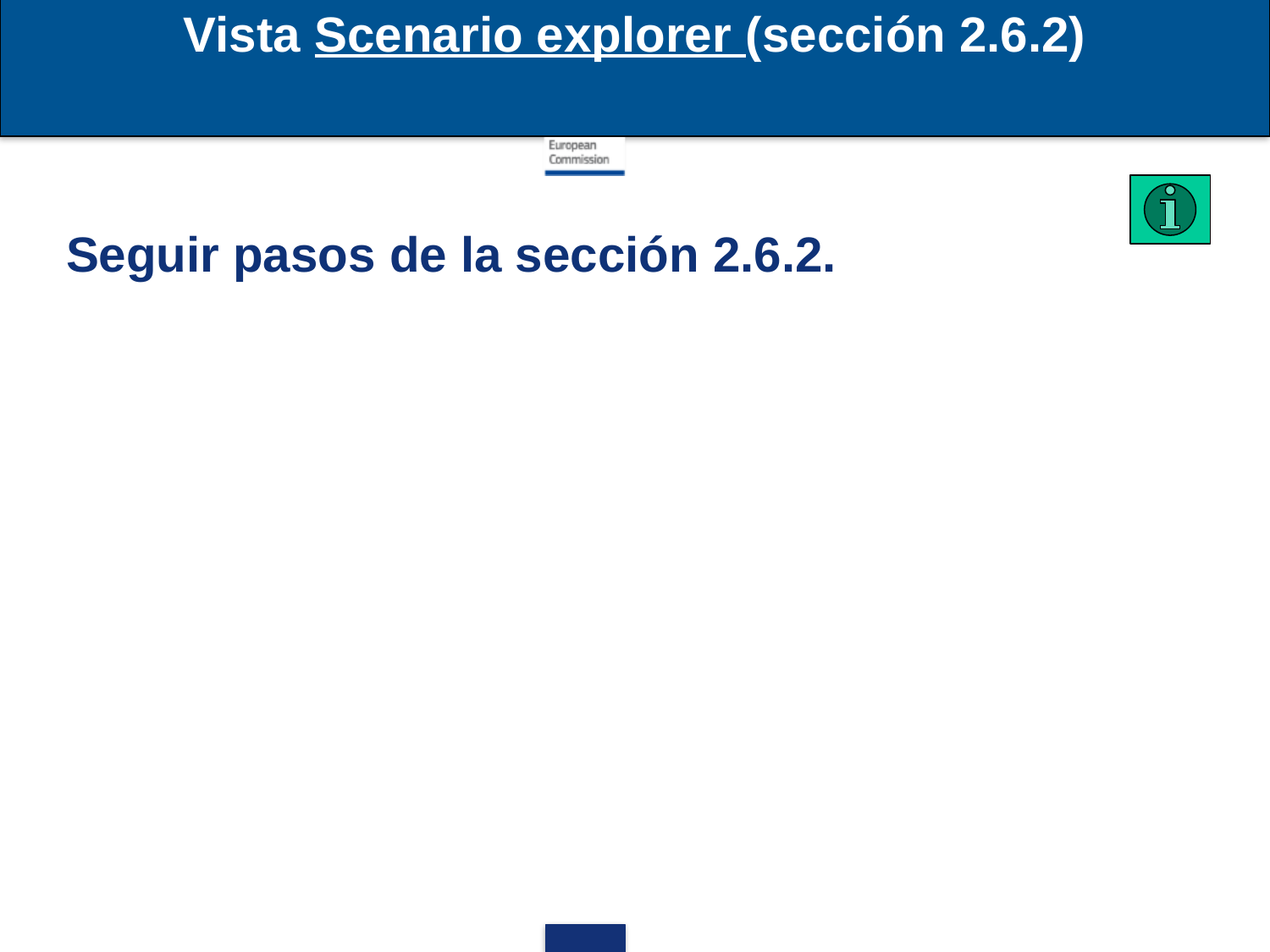

Vista Scenario explorer (sección 2.6.2)

Seguir pasos de la sección 2.6.2.